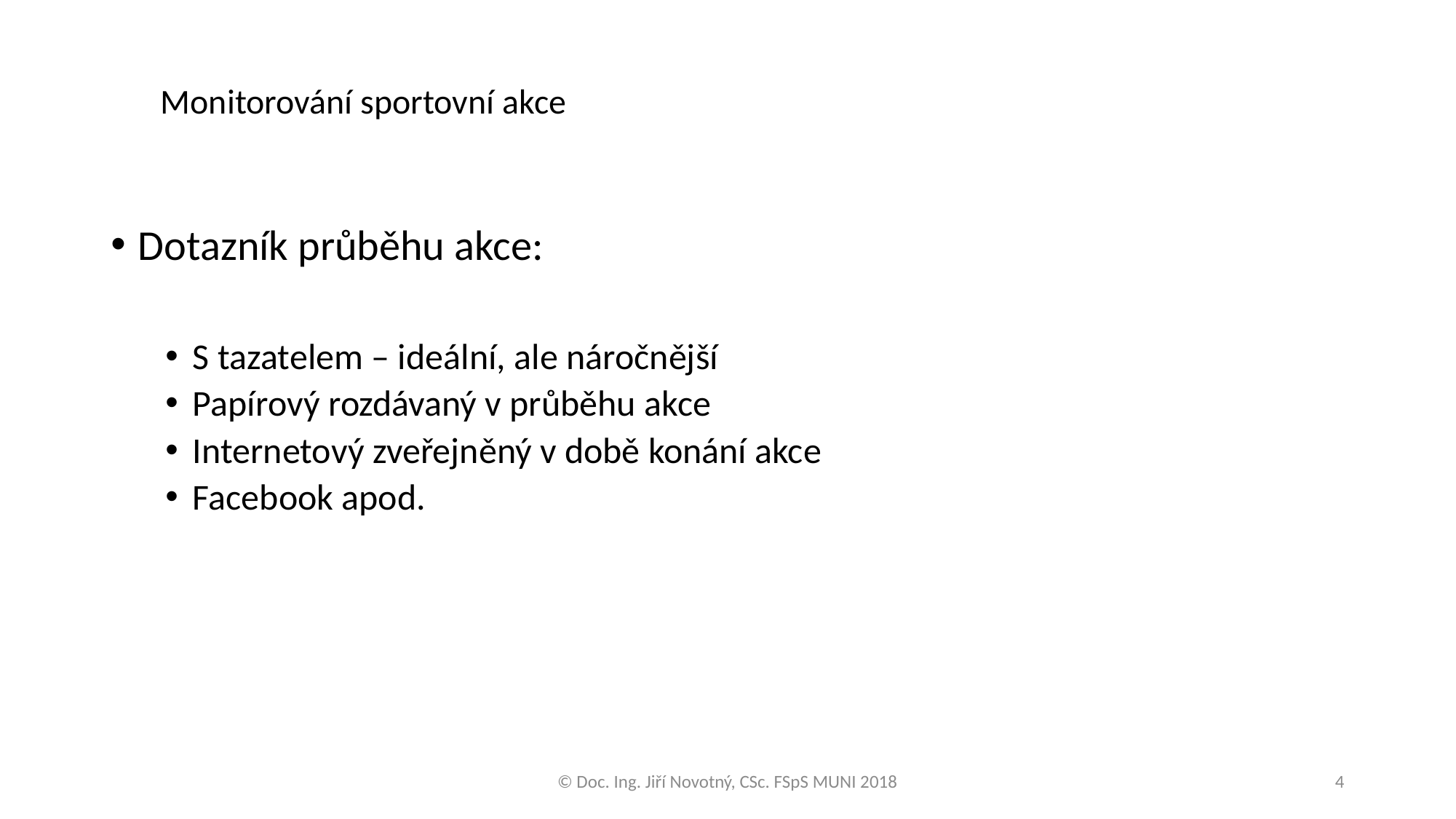

# Monitorování sportovní akce
Dotazník průběhu akce:

S tazatelem – ideální, ale náročnější
Papírový rozdávaný v průběhu akce
Internetový zveřejněný v době konání akce
Facebook apod.

© Doc. Ing. Jiří Novotný, CSc. FSpS MUNI 2018
4